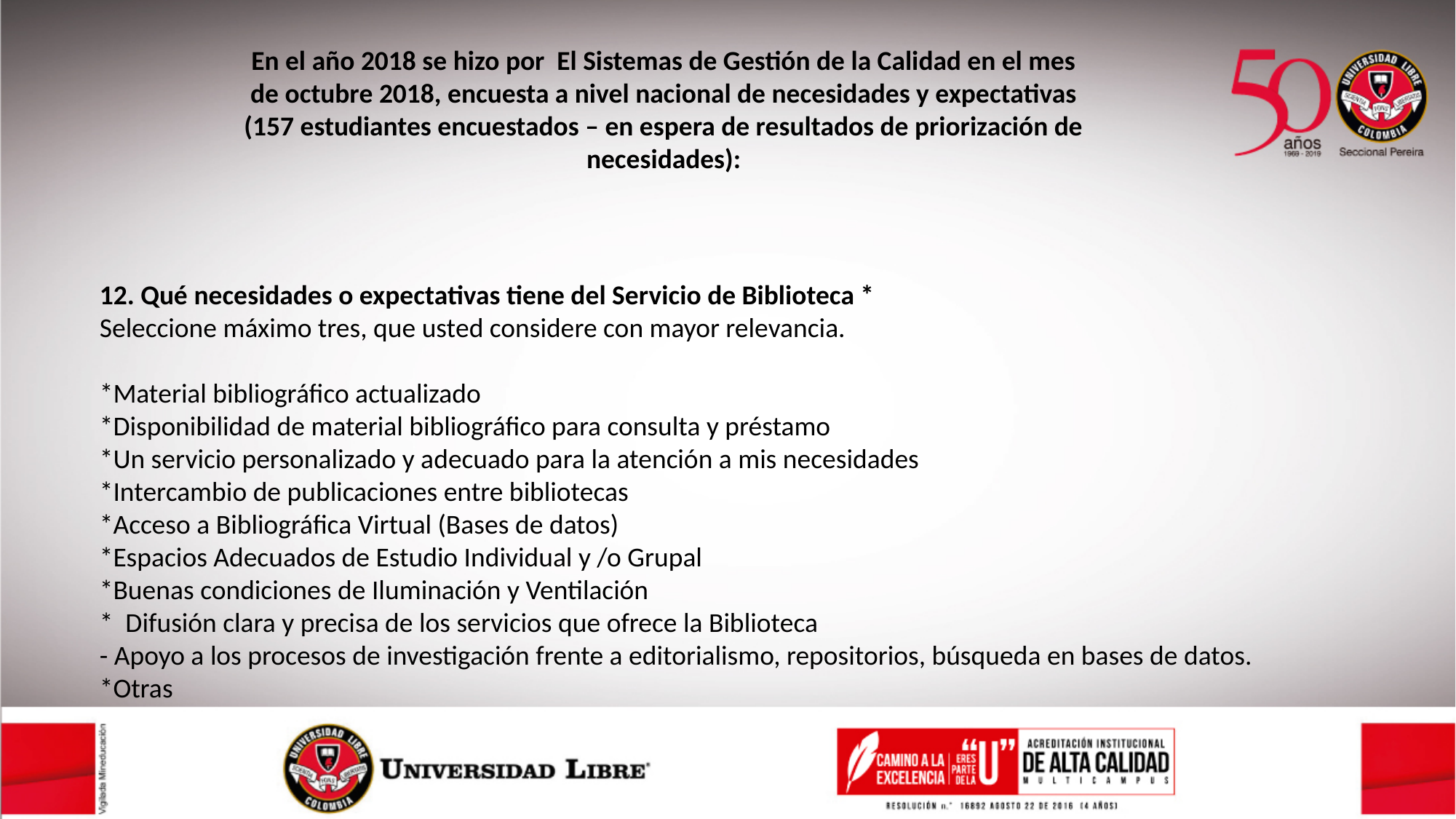

En el año 2018 se hizo por  El Sistemas de Gestión de la Calidad en el mes de octubre 2018, encuesta a nivel nacional de necesidades y expectativas (157 estudiantes encuestados – en espera de resultados de priorización de necesidades):
12. Qué necesidades o expectativas tiene del Servicio de Biblioteca *
Seleccione máximo tres, que usted considere con mayor relevancia.
*Material bibliográfico actualizado
*Disponibilidad de material bibliográfico para consulta y préstamo
*Un servicio personalizado y adecuado para la atención a mis necesidades
*Intercambio de publicaciones entre bibliotecas
*Acceso a Bibliográfica Virtual (Bases de datos)
*Espacios Adecuados de Estudio Individual y /o Grupal
*Buenas condiciones de Iluminación y Ventilación
*  Difusión clara y precisa de los servicios que ofrece la Biblioteca
- Apoyo a los procesos de investigación frente a editorialismo, repositorios, búsqueda en bases de datos.
*Otras